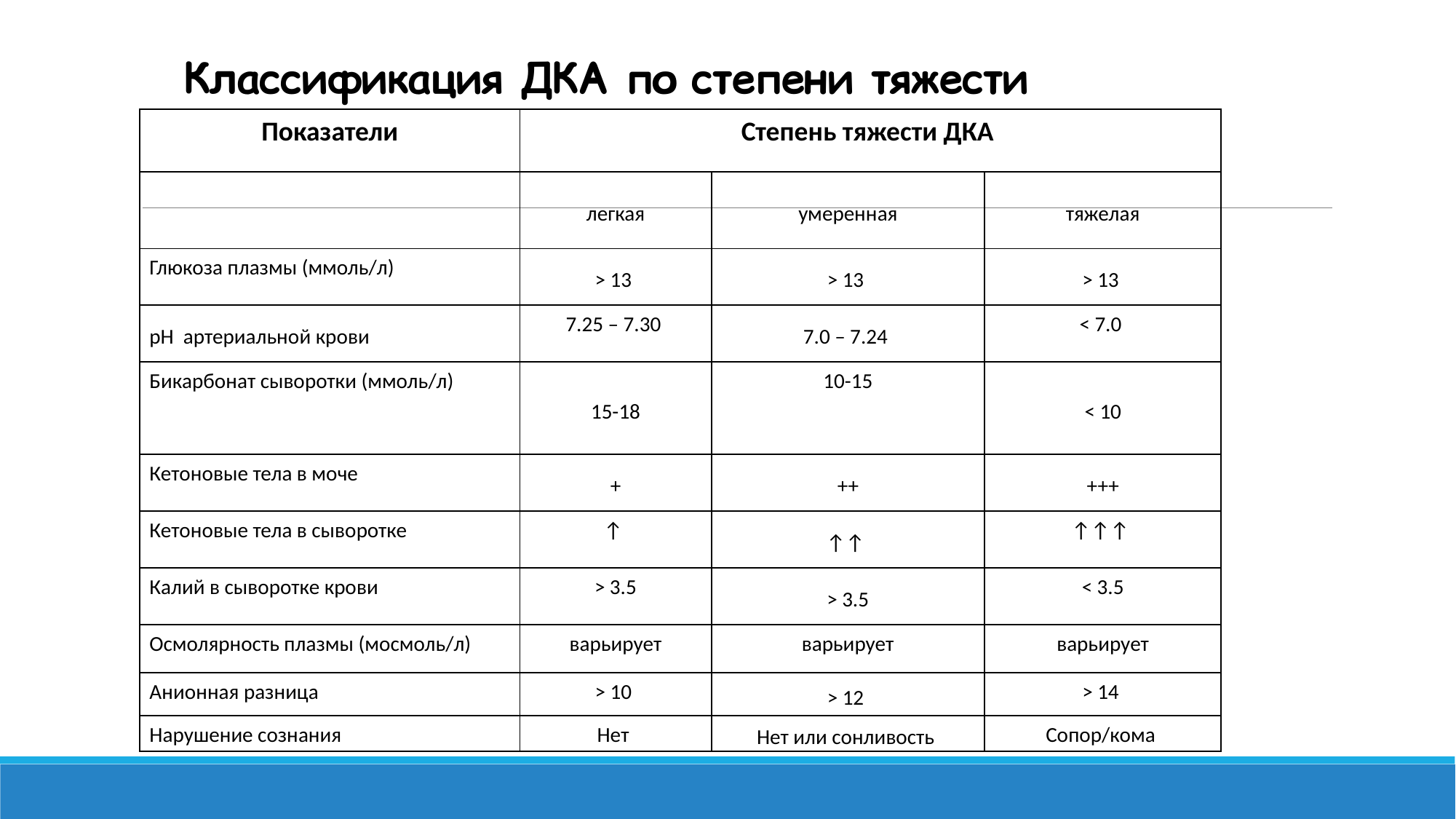

# Классификация ДКА по степени тяжести
| Показатели | Степень тяжести ДКА |  |  |
| --- | --- | --- | --- |
|  | легкая | умеренная | тяжелая |
| Глюкоза плазмы (ммоль/л) | > 13 | > 13 | > 13 |
| рН артериальной крови | 7.25 – 7.30 | 7.0 – 7.24 | < 7.0 |
| Бикарбонат сыворотки (ммоль/л) | 15-18 | 10-15 | < 10 |
| Кетоновые тела в моче | + | ++ | +++ |
| Кетоновые тела в сыворотке | ↑ | ↑↑ | ↑↑↑ |
| Калий в сыворотке крови | > 3.5 | > 3.5 | < 3.5 |
| Осмолярность плазмы (мосмоль/л) | варьирует | варьирует | варьирует |
| Анионная разница | > 10 | > 12 | > 14 |
| Нарушение сознания | Нет | Нет или сонливость | Сопор/кома |